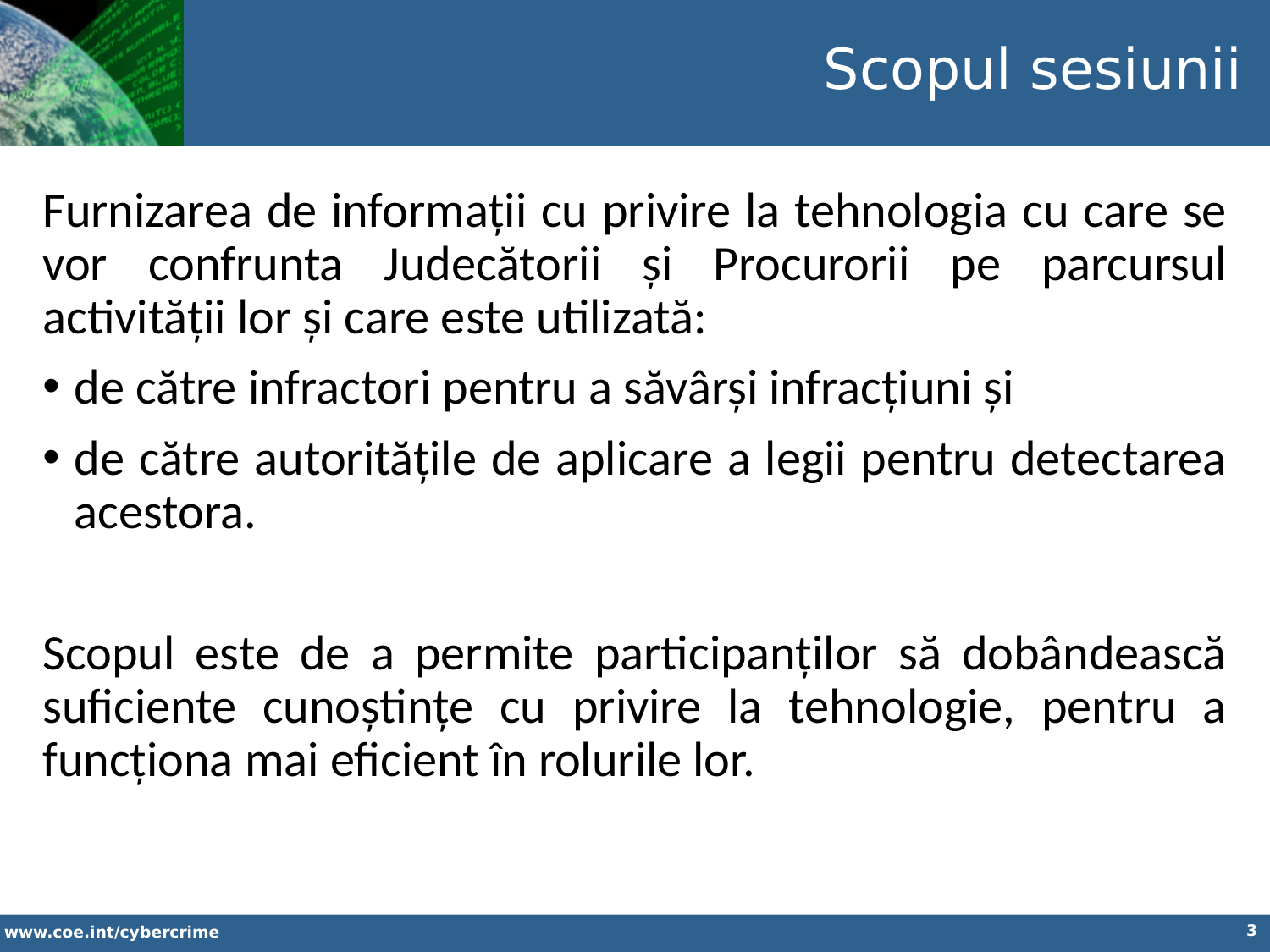

Scopul sesiunii
Furnizarea de informații cu privire la tehnologia cu care se vor confrunta Judecătorii și Procurorii pe parcursul activității lor și care este utilizată:
de către infractori pentru a săvârși infracțiuni și
de către autoritățile de aplicare a legii pentru detectarea acestora.

Scopul este de a permite participanților să dobândească suficiente cunoștințe cu privire la tehnologie, pentru a funcționa mai eficient în rolurile lor.